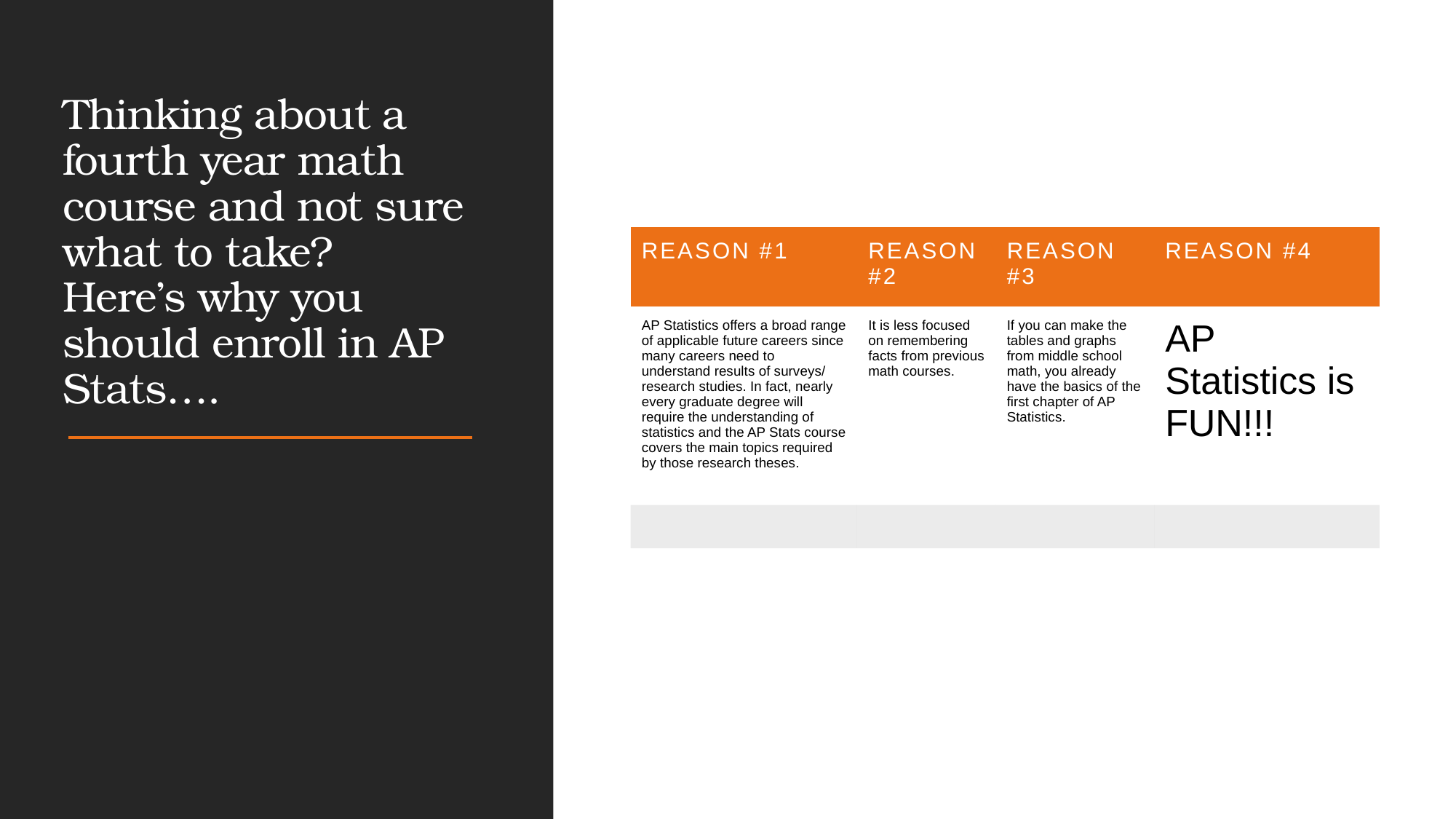

# Thinking about a fourth year math course and not sure what to take?  Here’s why you should enroll in AP Stats….
| Reason #1 | Reason #2 | Reason #3 | Reason #4 |
| --- | --- | --- | --- |
| AP Statistics offers a broad range of applicable future careers since many careers need to understand results of surveys/ research studies. In fact, nearly every graduate degree will require the understanding of statistics and the AP Stats course covers the main topics required by those research theses. | It is less focused on remembering facts from previous math courses. | If you can make the tables and graphs from middle school math, you already have the basics of the first chapter of AP Statistics. | AP Statistics is FUN!!! |
|  |  |  |  |
|  |  |  |  |